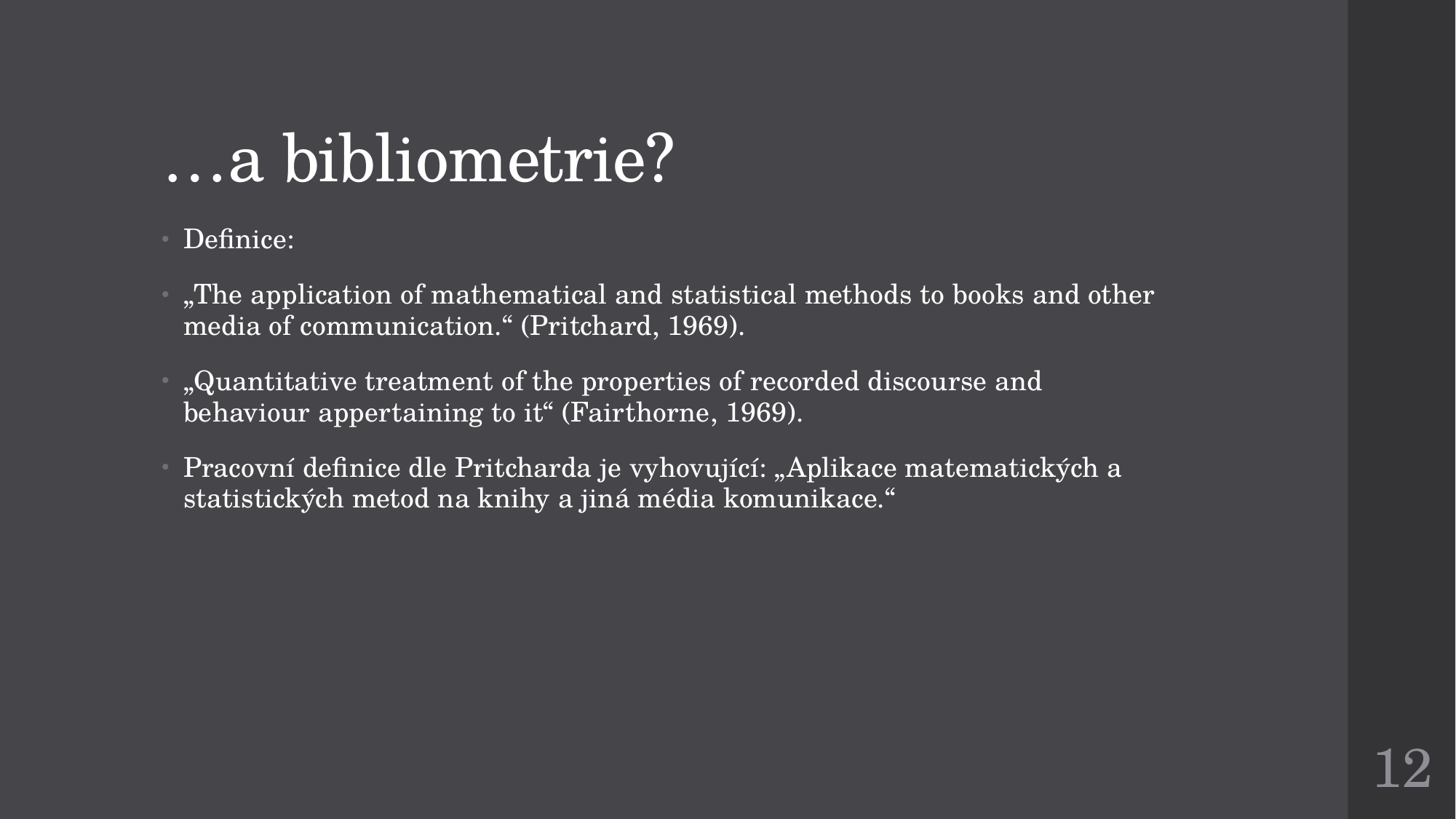

# …a bibliometrie?
Definice:
„The application of mathematical and statistical methods to books and other media of communication.“ (Pritchard, 1969).
„Quantitative treatment of the properties of recorded discourse and behaviour appertaining to it“ (Fairthorne, 1969).
Pracovní definice dle Pritcharda je vyhovující: „Aplikace matematických a statistických metod na knihy a jiná média komunikace.“
12